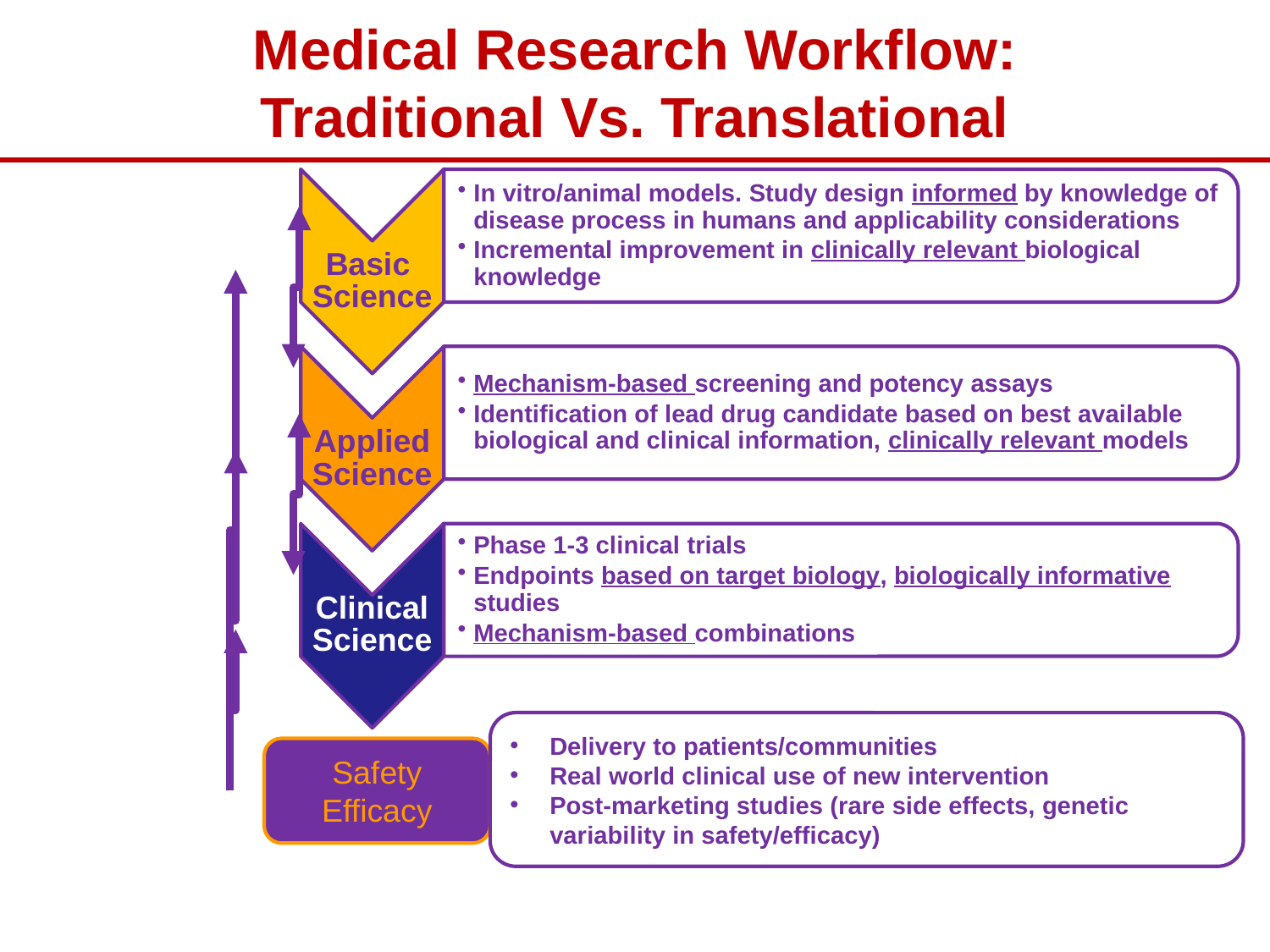

# Medical Research Workflow: Traditional Vs. Translational

Basic
Science
In vitro/animal models. Study design informed by knowledge of disease process in humans and applicability considerations
Incremental improvement in clinically relevant biological knowledge

Applied
Science
Mechanism-based screening and potency assays
Identification of lead drug candidate based on best available biological and clinical information, clinically relevant models
Clinical Science
Phase 1-3 clinical trials
Endpoints based on target biology, biologically informative studies
Mechanism-based combinations

Delivery to patients/communities
Real world clinical use of new intervention
Post-marketing studies (rare side effects, genetic variability in safety/efficacy)

Safety
Efficacy